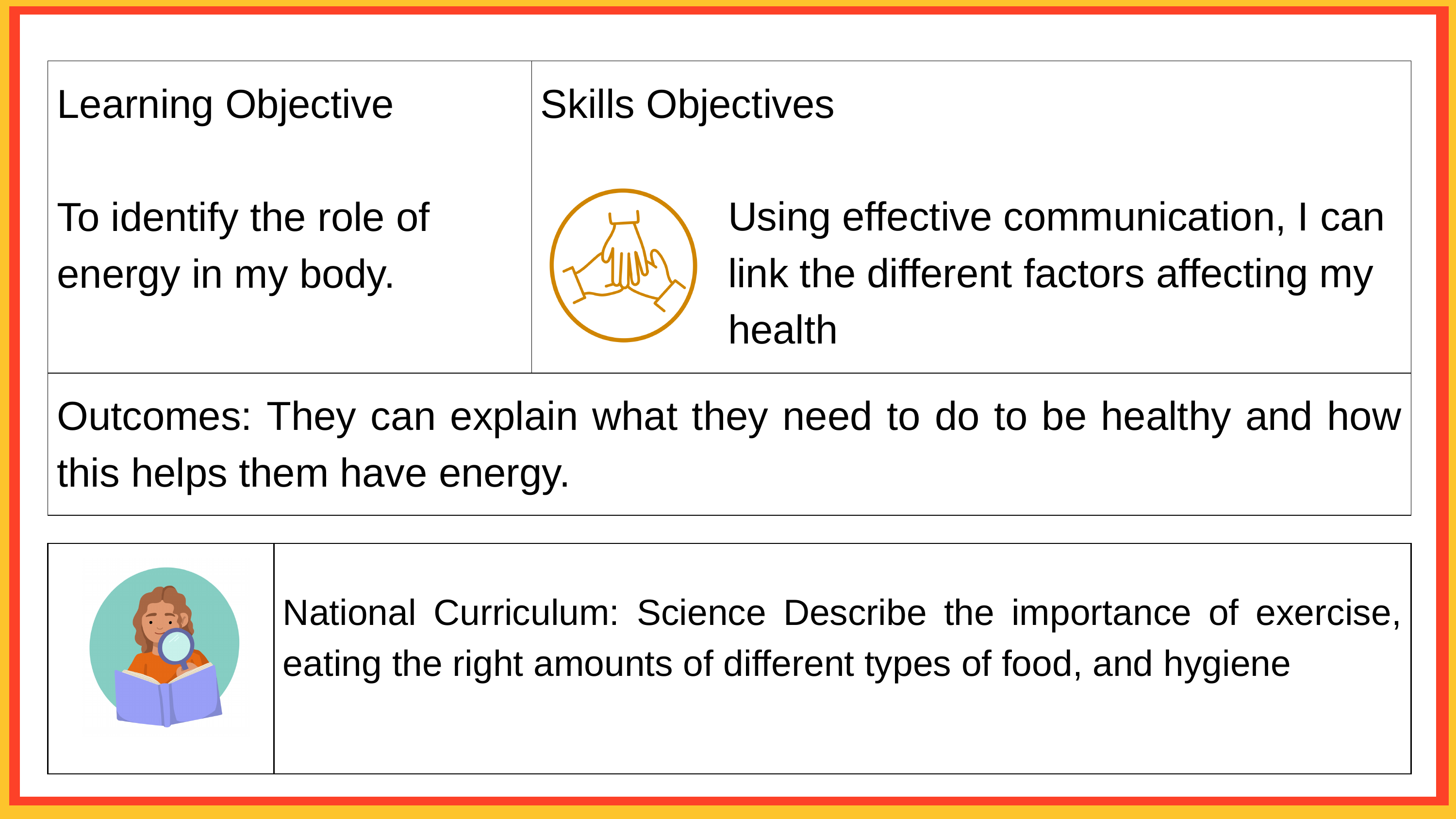

| Learning Objective To identify the role of energy in my body. | Skills Objectives |
| --- | --- |
| Outcomes: They can explain what they need to do to be healthy and how this helps them have energy. | Outcomes: They can explain what they need to do to be healthy and how this helps them have energy. |

Using effective communication, I can link the different factors affecting my health
|  | National Curriculum: Science Describe the importance of exercise, eating the right amounts of different types of food, and hygiene |
| --- | --- |